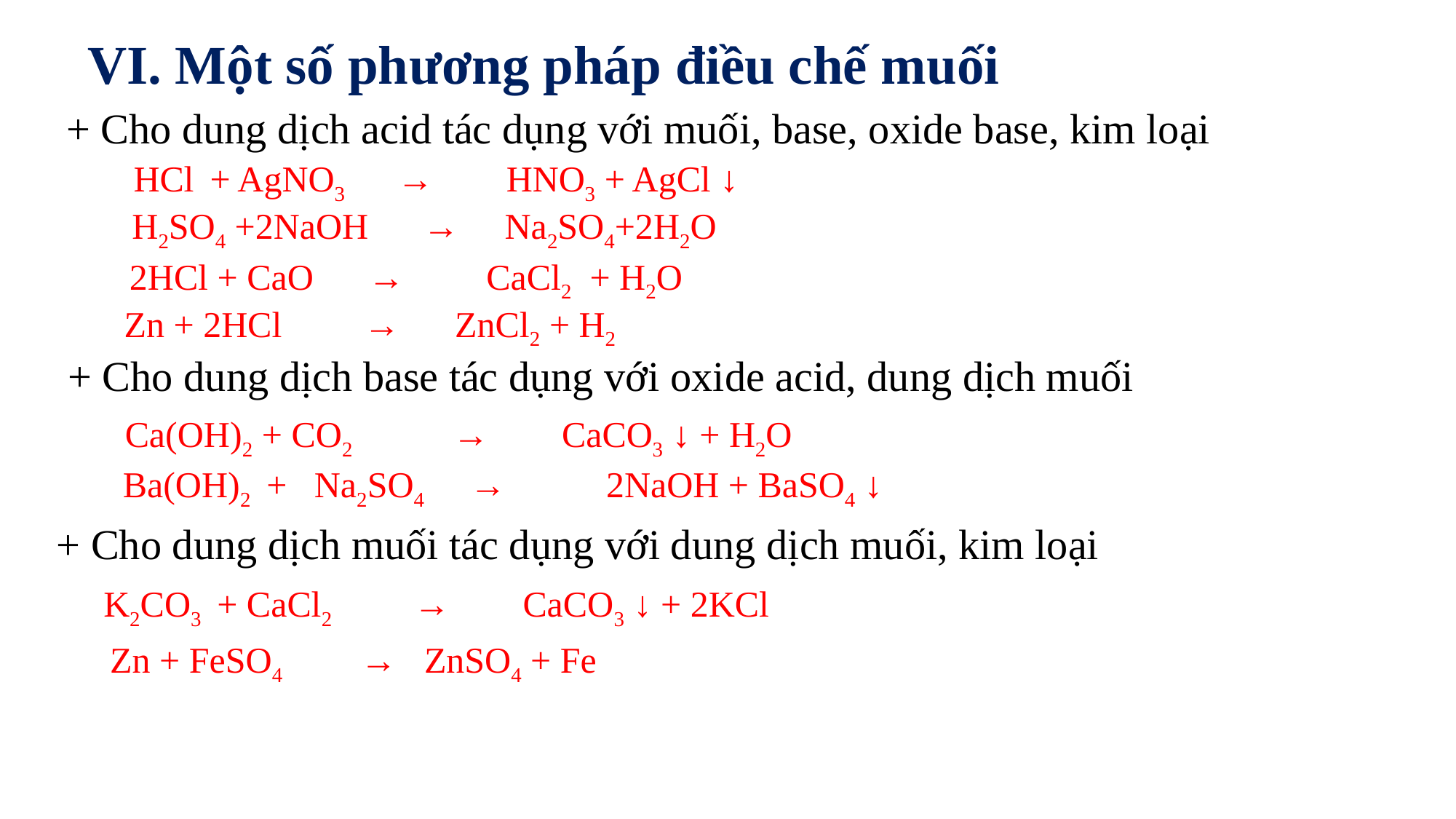

VI. Một số phương pháp điều chế muối
+ Cho dung dịch acid tác dụng với muối, base, oxide base, kim loại
 HCl   + AgNO3       →        HNO3 + AgCl ↓
H2SO4 +2NaOH      →     Na2SO4+2H2O
 2HCl + CaO      →         CaCl2  + H2O
Zn + 2HCl         →      ZnCl2 + H2
+ Cho dung dịch base tác dụng với oxide acid, dung dịch muối
 Ca(OH)2 + CO2           →        CaCO3 ↓ + H2O
Ba(OH)2   +   Na2SO4     →           2NaOH + BaSO4 ↓
+ Cho dung dịch muối tác dụng với dung dịch muối, kim loại
K2CO3   + CaCl2         →        CaCO3 ↓ + 2KCl
Zn + FeSO4         →   ZnSO4 + Fe